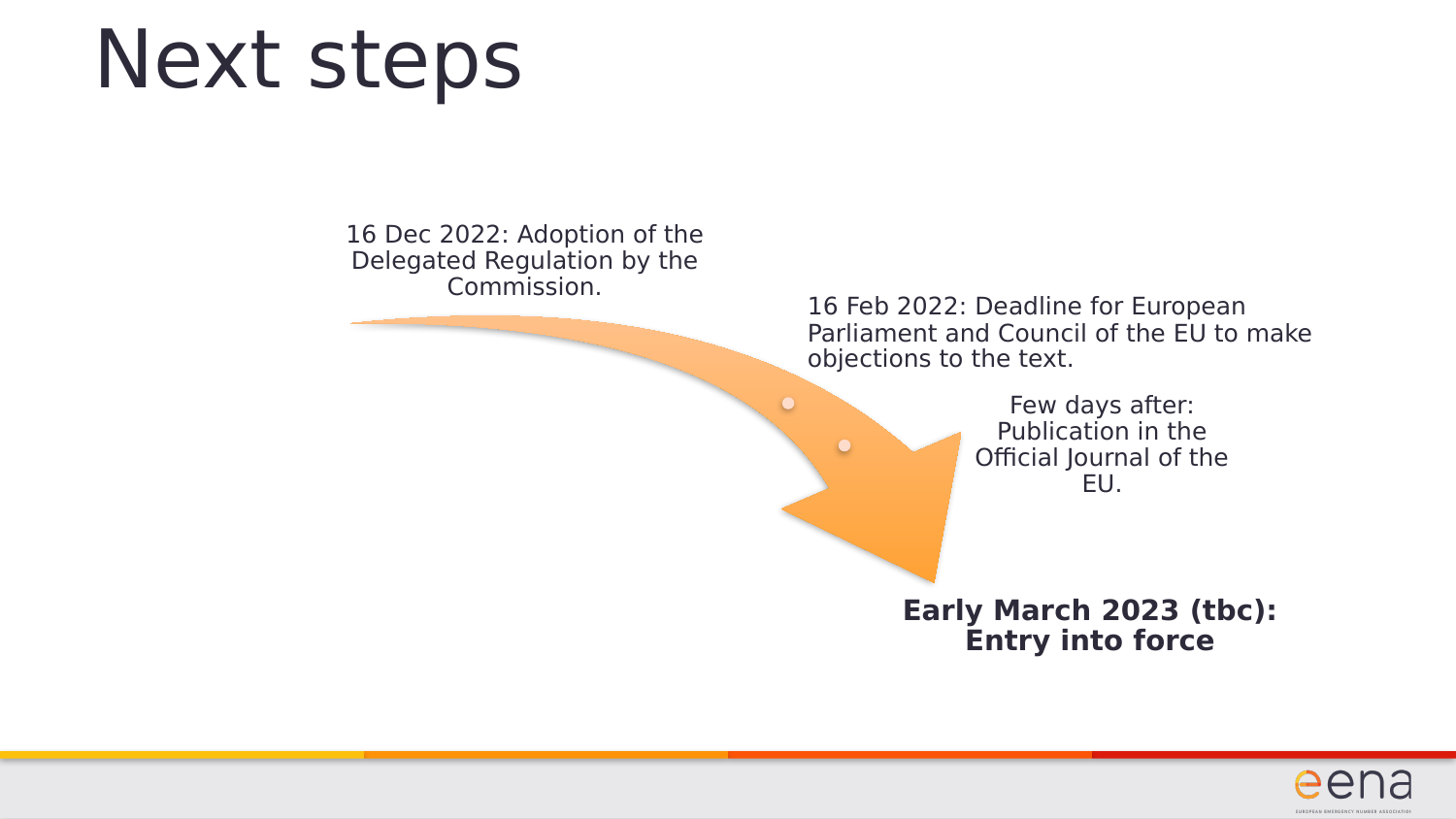

Next steps
16 Dec 2022: Adoption of the Delegated Regulation by the Commission.
16 Feb 2022: Deadline for European Parliament and Council of the EU to make objections to the text.
Few days after: Publication in the Official Journal of the EU.
Early March 2023 (tbc): Entry into force